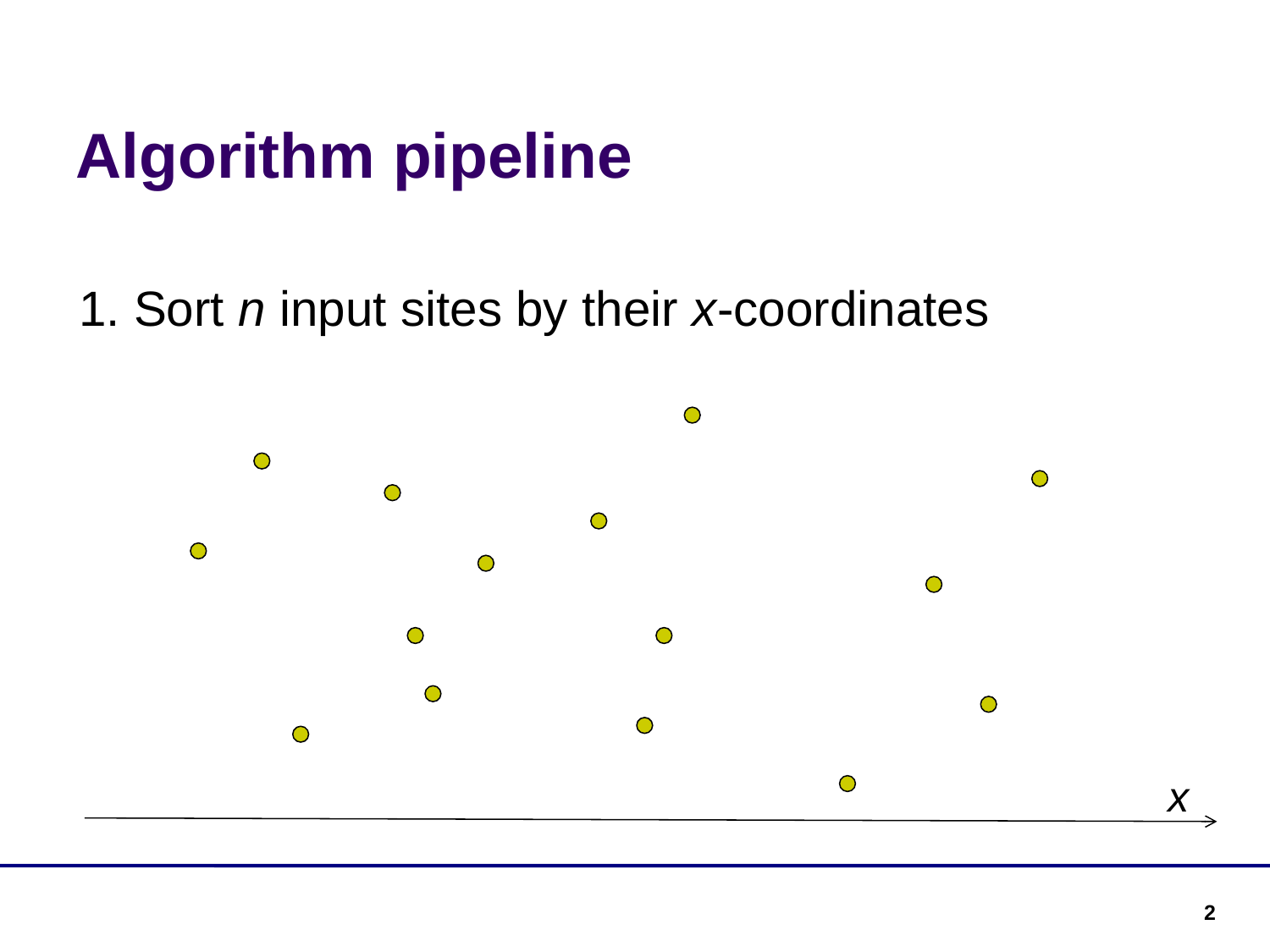

Algorithm pipeline
1. Sort n input sites by their x-coordinates

x

2